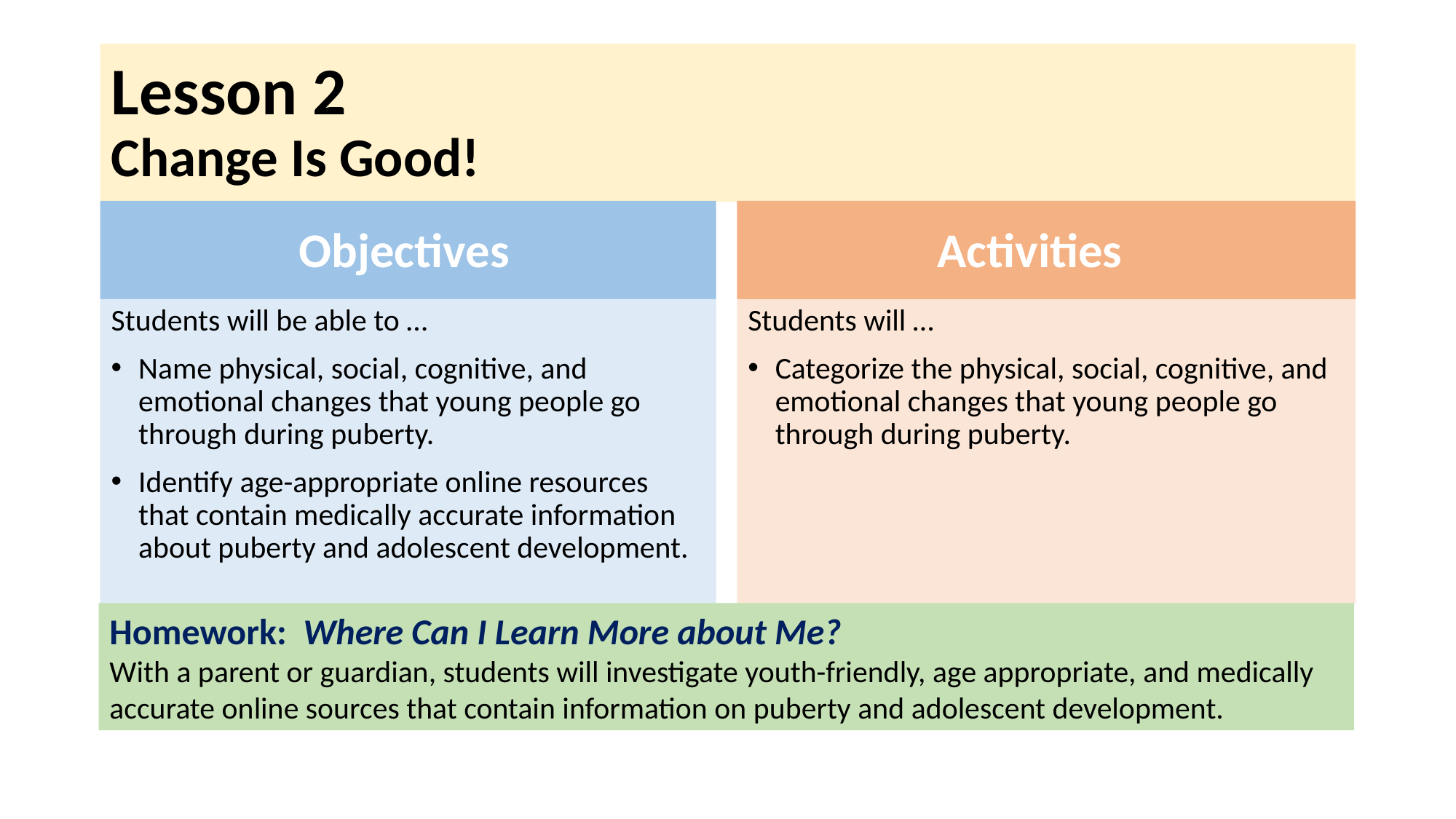

# Lesson 2 Change Is Good!
Objectives

Activities

Students will be able to …
Name physical, social, cognitive, and emotional changes that young people go through during puberty.
Identify age-appropriate online resources that contain medically accurate information about puberty and adolescent development.
Students will …
Categorize the physical, social, cognitive, and emotional changes that young people go through during puberty.
Homework:  Where Can I Learn More about Me?
With a parent or guardian, students will investigate youth-friendly, age appropriate, and medically accurate online sources that contain information on puberty and adolescent development.